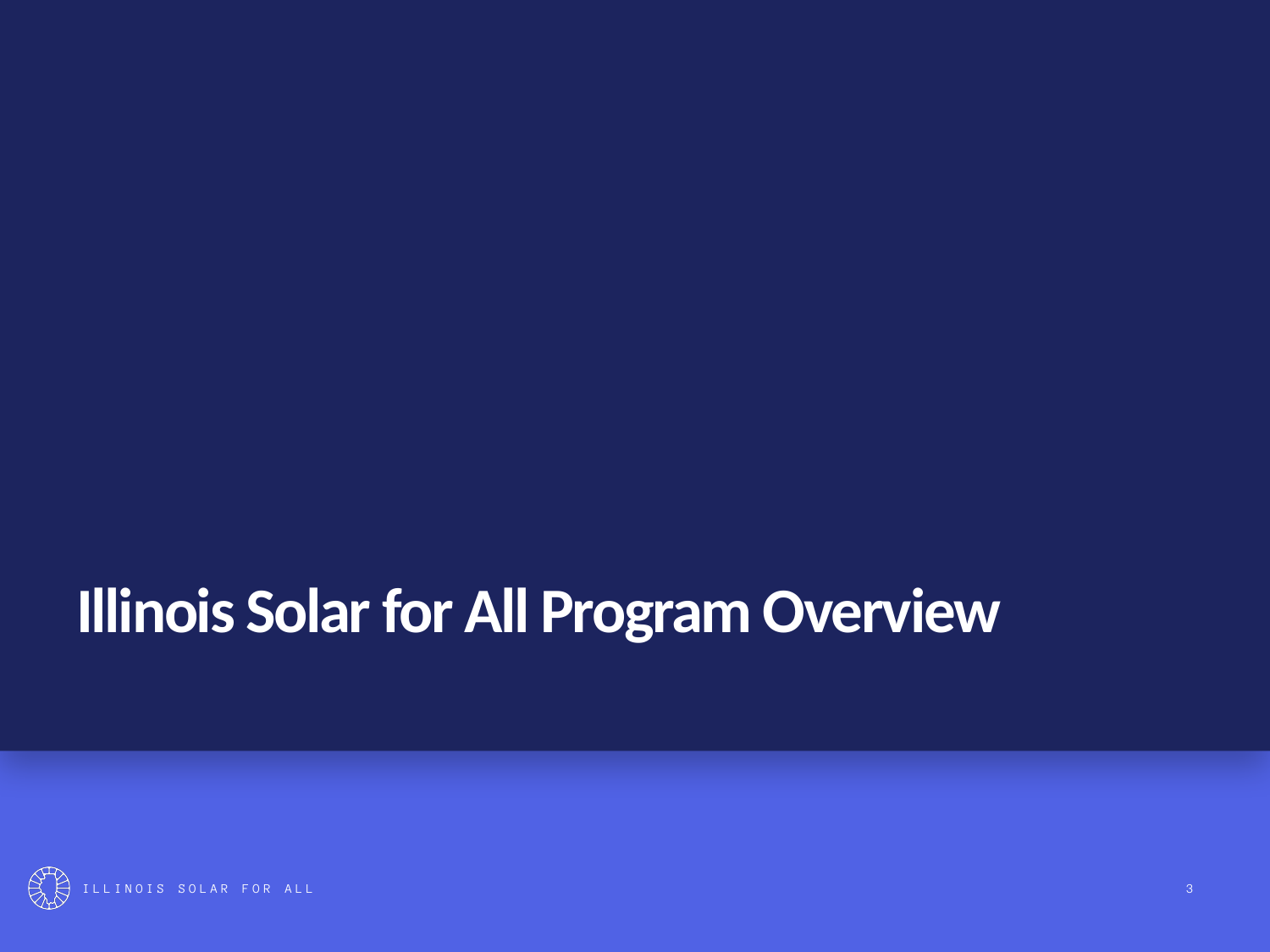

# Illinois Solar for All Program Overview
3